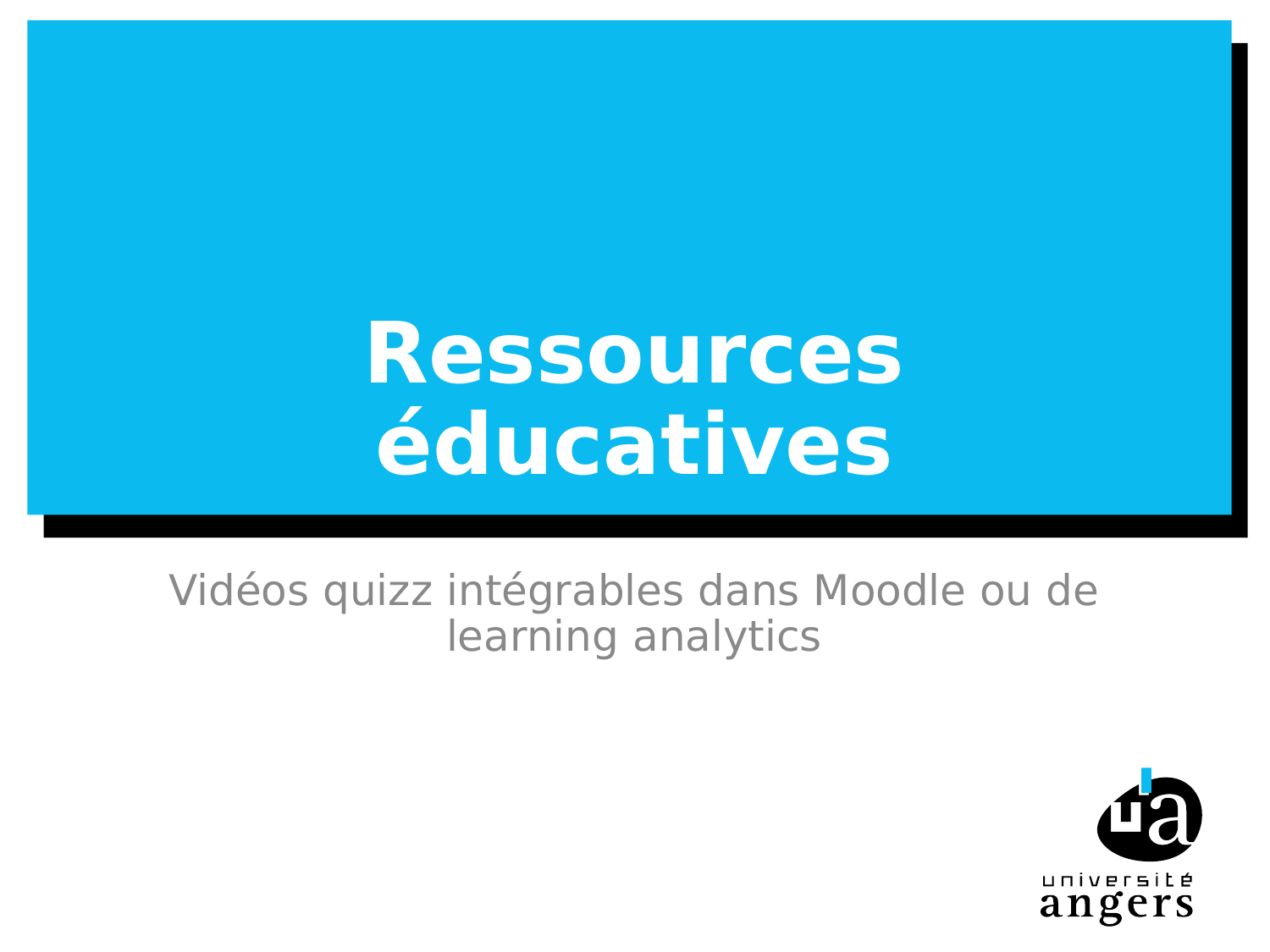

# Ressources éducatives
Vidéos quizz intégrables dans Moodle ou de learning analytics